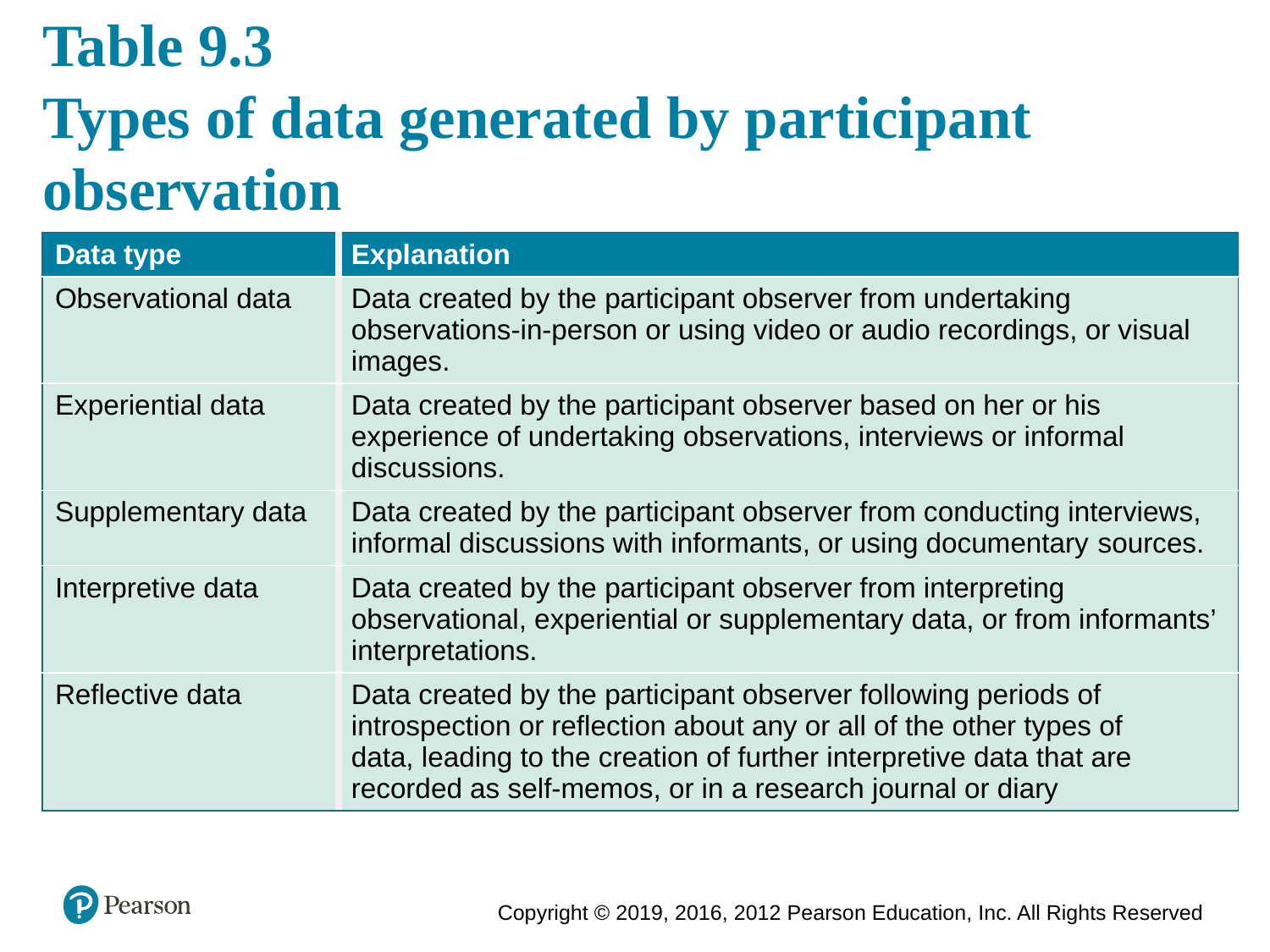

# Table 9.3 Types of data generated by participant observation

| Data type | Explanation |
| --- | --- |
| Observational data | Data created by the participant observer from undertaking observations-in-person or using video or audio recordings, or visual images. |
| Experiential data | Data created by the participant observer based on her or his experience of undertaking observations, interviews or informal discussions. |
| Supplementary data | Data created by the participant observer from conducting interviews, informal discussions with informants, or using documentary sources. |
| Interpretive data | Data created by the participant observer from interpreting observational, experiential or supplementary data, or from informants’ interpretations. |
| Reflective data | Data created by the participant observer following periods of introspection or reflection about any or all of the other types of data, leading to the creation of further interpretive data that are recorded as self-memos, or in a research journal or diary |